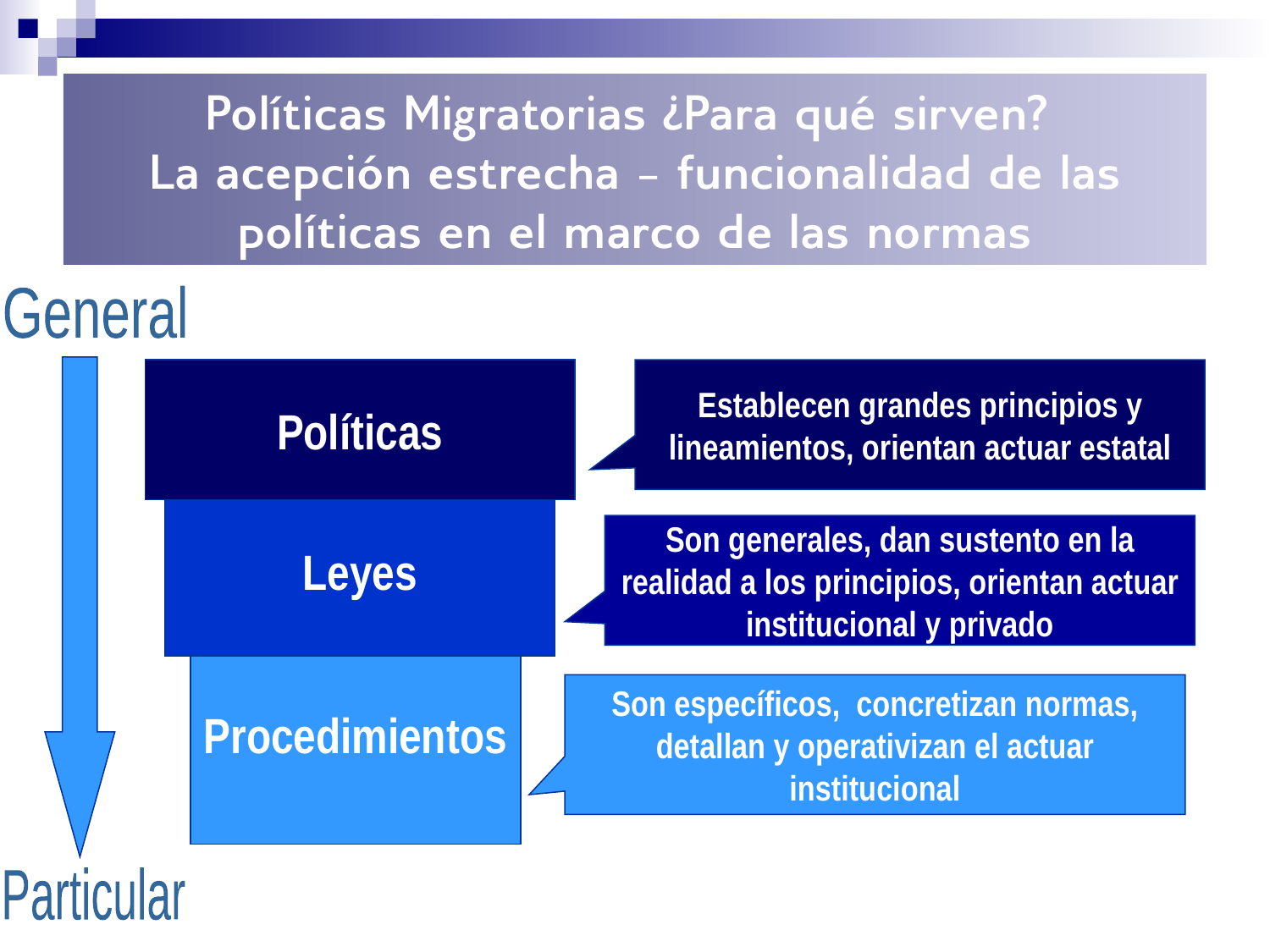

Políticas Migratorias ¿Para qué sirven?
La acepción estrecha – funcionalidad de las políticas en el marco de las normas
General

Políticas
Establecen grandes principios y lineamientos, orientan actuar estatal
Leyes
Son generales, dan sustento en la realidad a los principios, orientan actuar institucional y privado
Procedimientos
Son específicos,  concretizan normas, detallan y operativizan el actuar institucional
Particular